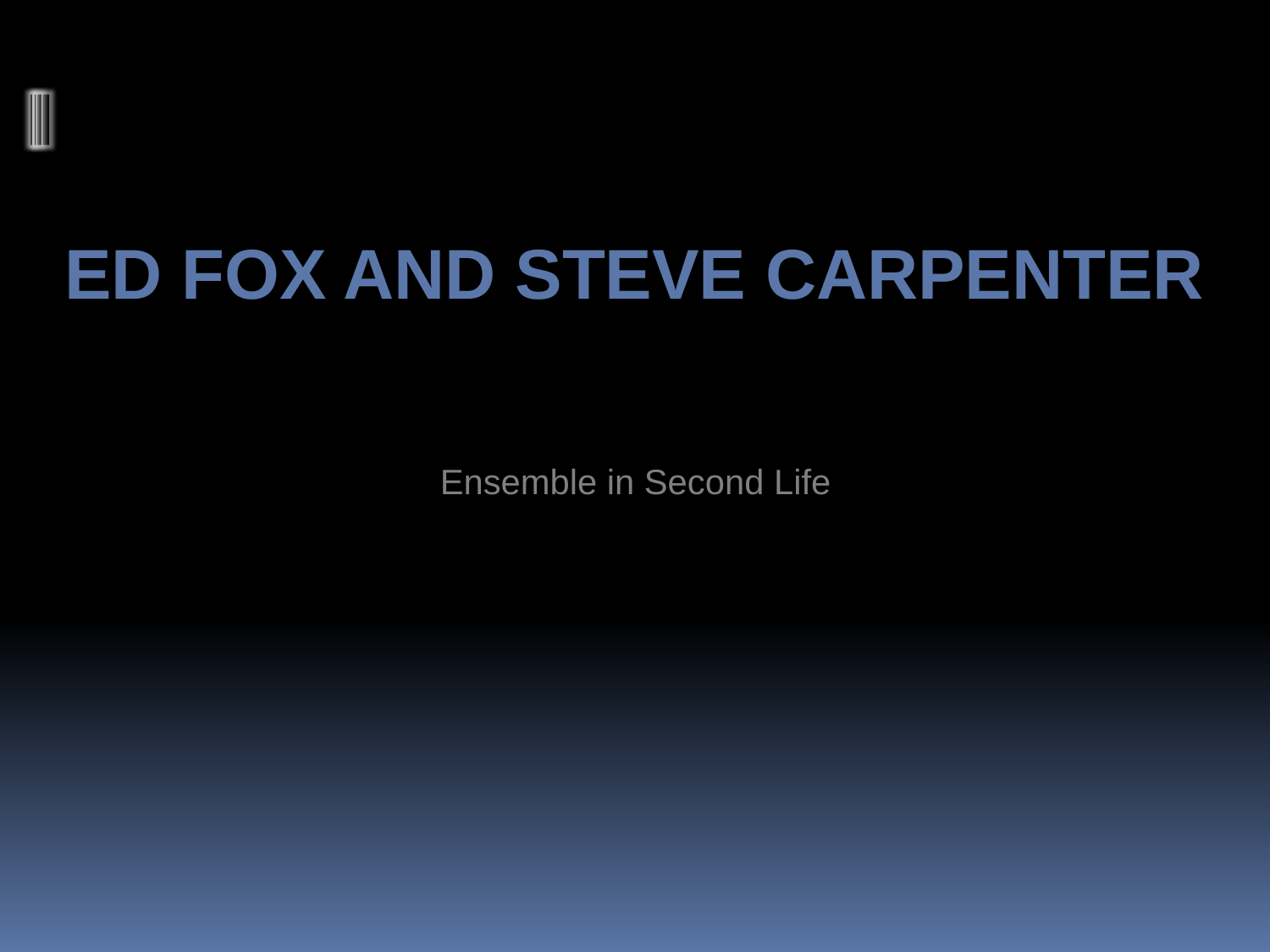

# Ed Fox and Steve Carpenter
Ensemble in Second Life